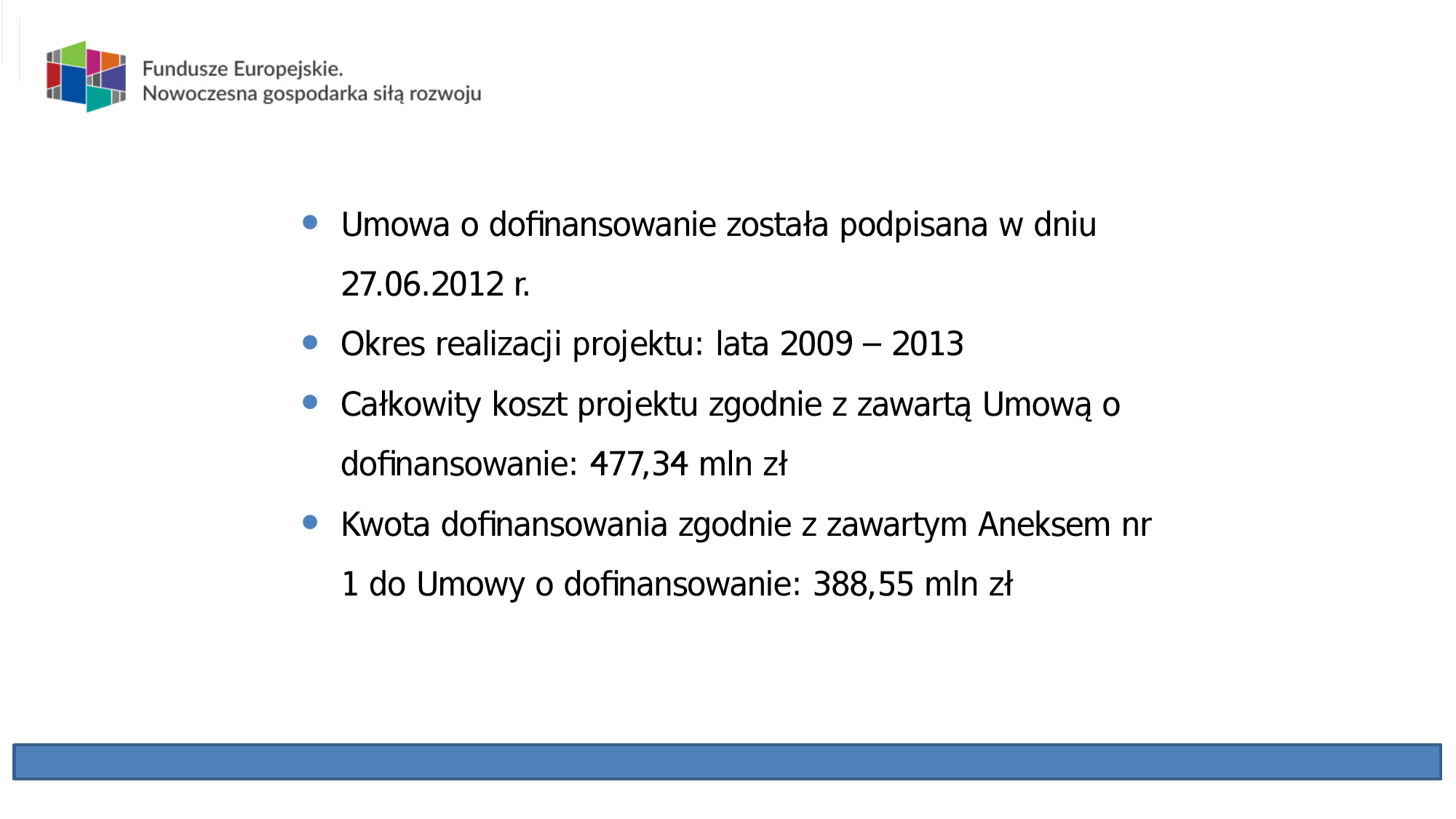

Umowa o dofinansowanie została podpisana w dniu 27.06.2012 r.
Okres realizacji projektu: lata 2009 – 2013
Całkowity koszt projektu zgodnie z zawartą Umową o dofinansowanie: 477,34 mln zł
Kwota dofinansowania zgodnie z zawartym Aneksem nr 1 do Umowy o dofinansowanie: 388,55 mln zł